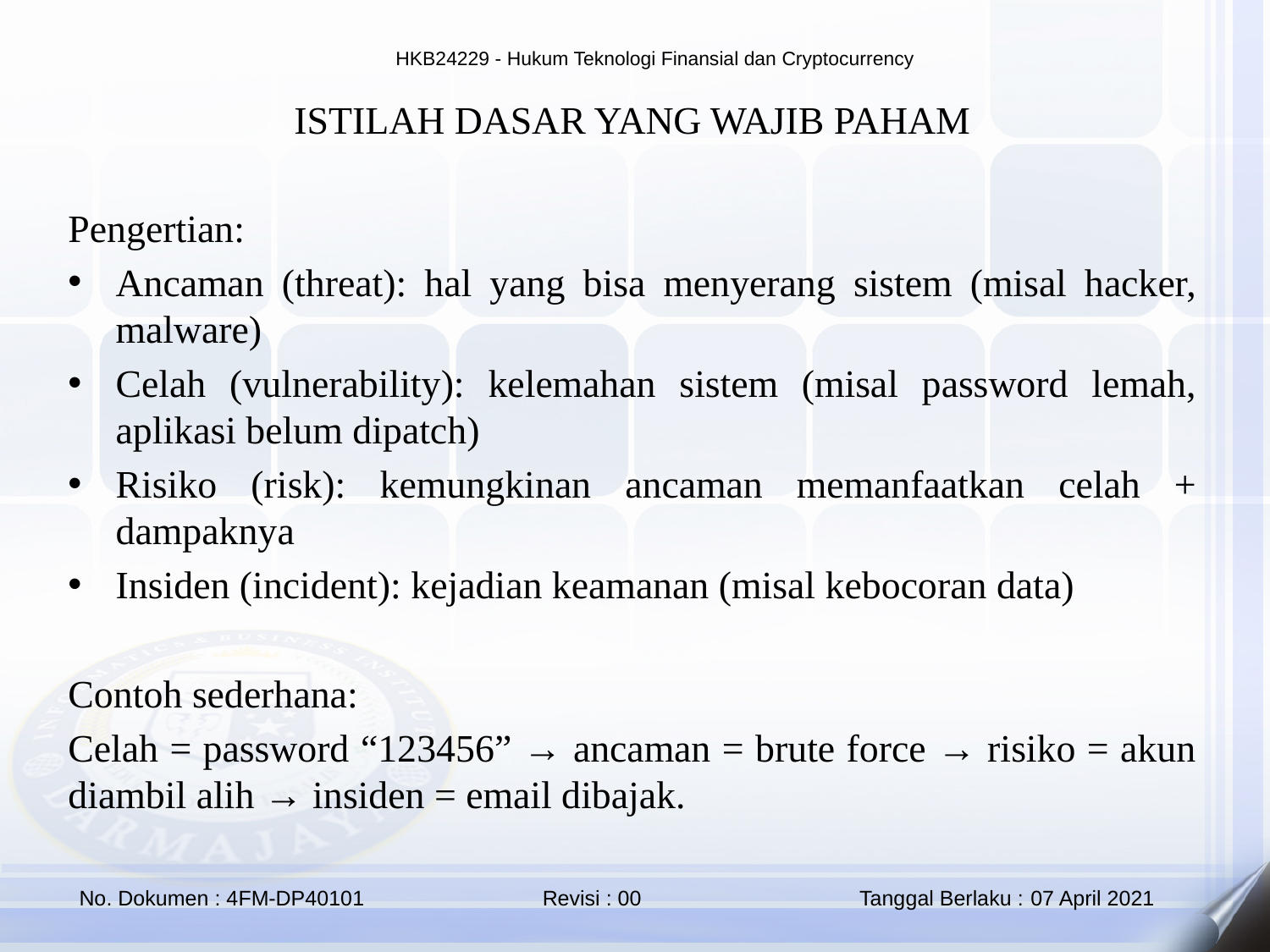

ISTILAH DASAR YANG WAJIB PAHAM

Pengertian:
Ancaman (threat): hal yang bisa menyerang sistem (misal hacker, malware)
Celah (vulnerability): kelemahan sistem (misal password lemah, aplikasi belum dipatch)
Risiko (risk): kemungkinan ancaman memanfaatkan celah + dampaknya
Insiden (incident): kejadian keamanan (misal kebocoran data)

Contoh sederhana:
Celah = password “123456” → ancaman = brute force → risiko = akun diambil alih → insiden = email dibajak.